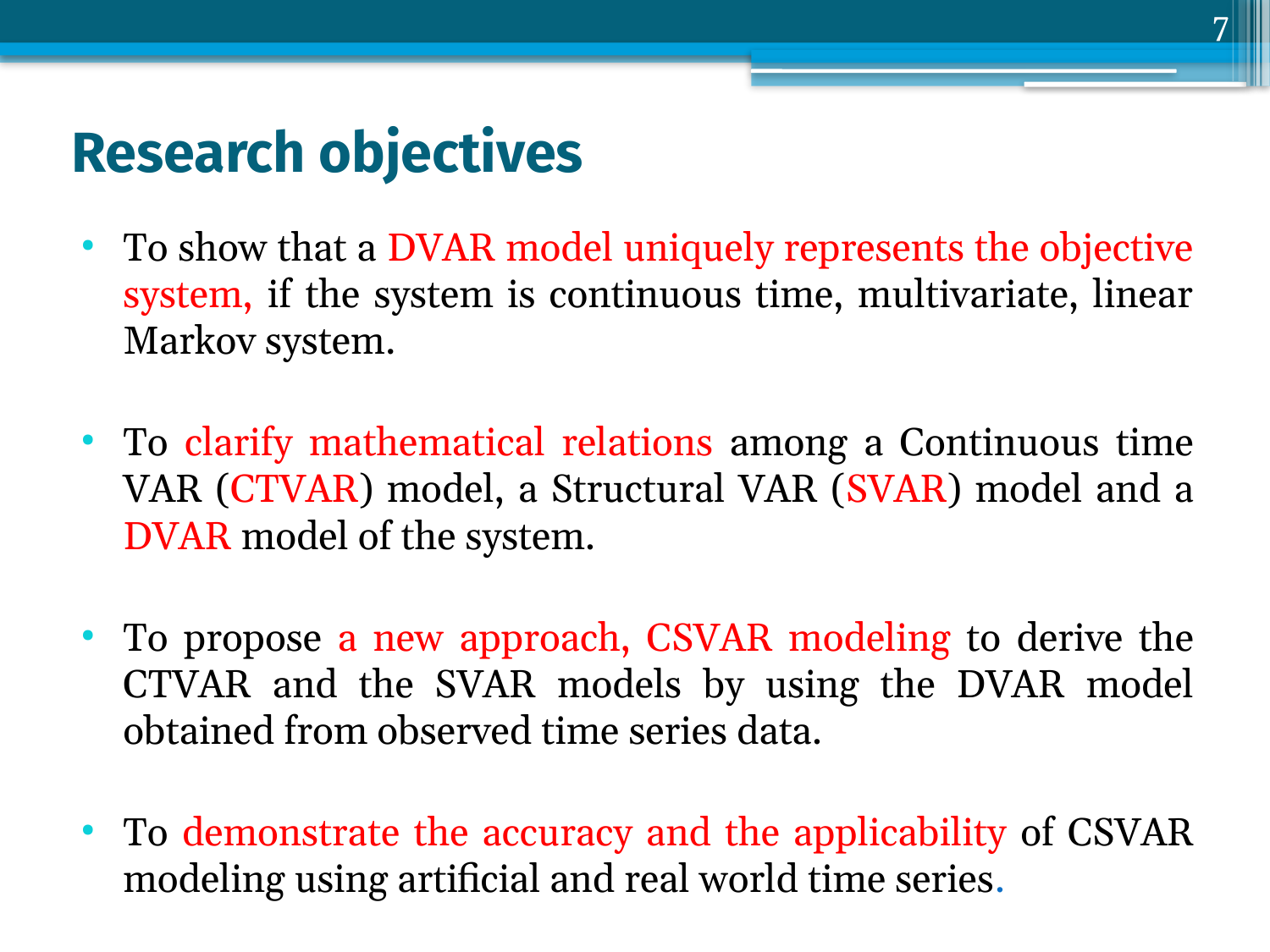

7
# Research objectives
To show that a DVAR model uniquely represents the objective system, if the system is continuous time, multivariate, linear Markov system.

To clarify mathematical relations among a Continuous time VAR (CTVAR) model, a Structural VAR (SVAR) model and a DVAR model of the system.

To propose a new approach, CSVAR modeling to derive the CTVAR and the SVAR models by using the DVAR model obtained from observed time series data.

To demonstrate the accuracy and the applicability of CSVAR modeling using artificial and real world time series.